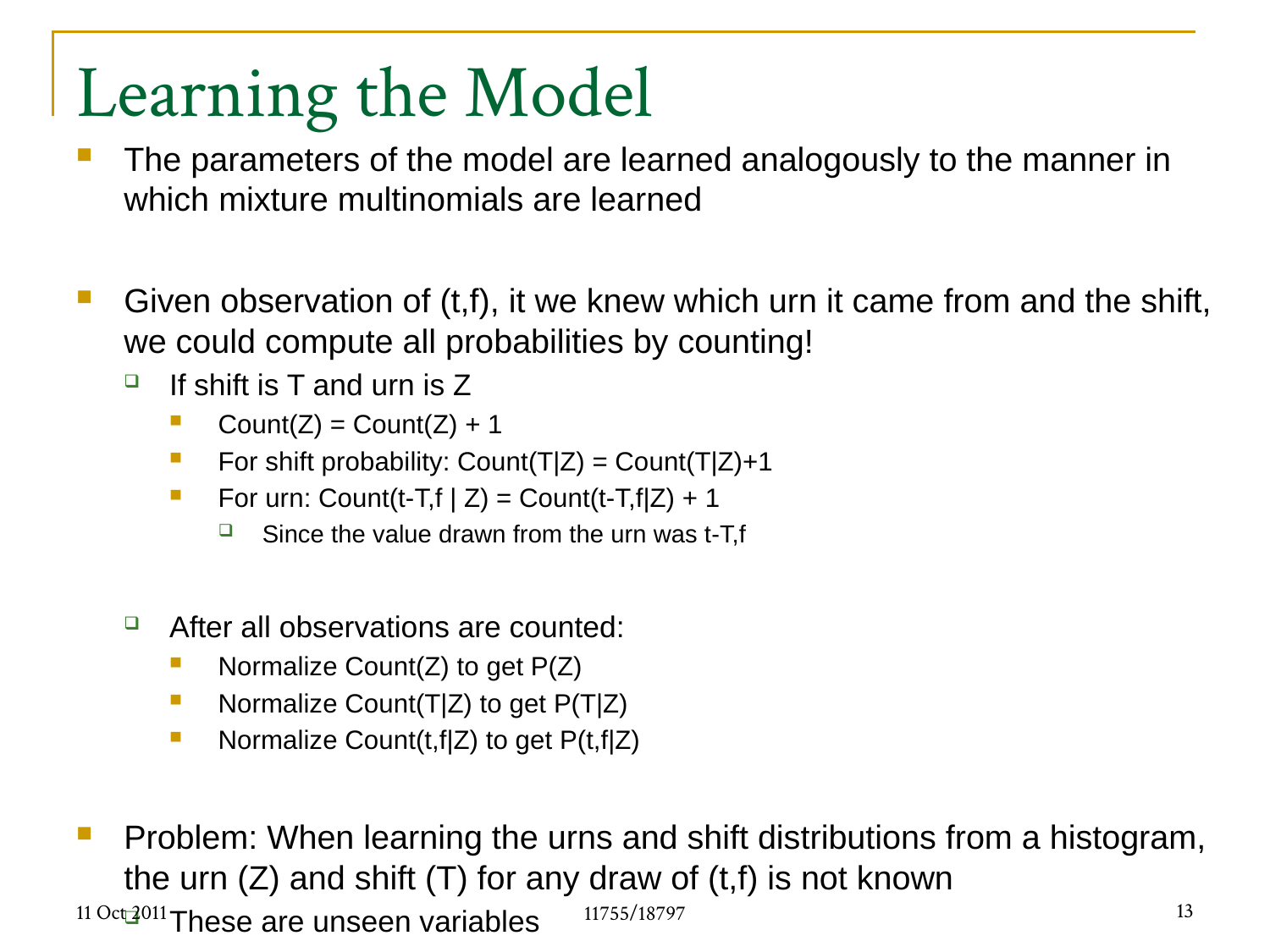

# Learning the Model
The parameters of the model are learned analogously to the manner in which mixture multinomials are learned

Given observation of (t,f), it we knew which urn it came from and the shift, we could compute all probabilities by counting!
If shift is T and urn is Z
Count(Z) = Count(Z) + 1
For shift probability: Count(T|Z) = Count(T|Z)+1
For urn: Count(t-T,f | Z) = Count(t-T,f|Z) + 1
Since the value drawn from the urn was t-T,f

After all observations are counted:
Normalize Count(Z) to get P(Z)
Normalize Count(T|Z) to get P(T|Z)
Normalize Count(t,f|Z) to get P(t,f|Z)

Problem: When learning the urns and shift distributions from a histogram, the urn (Z) and shift (T) for any draw of (t,f) is not known
These are unseen variables
11 Oct 2011
13
11755/18797